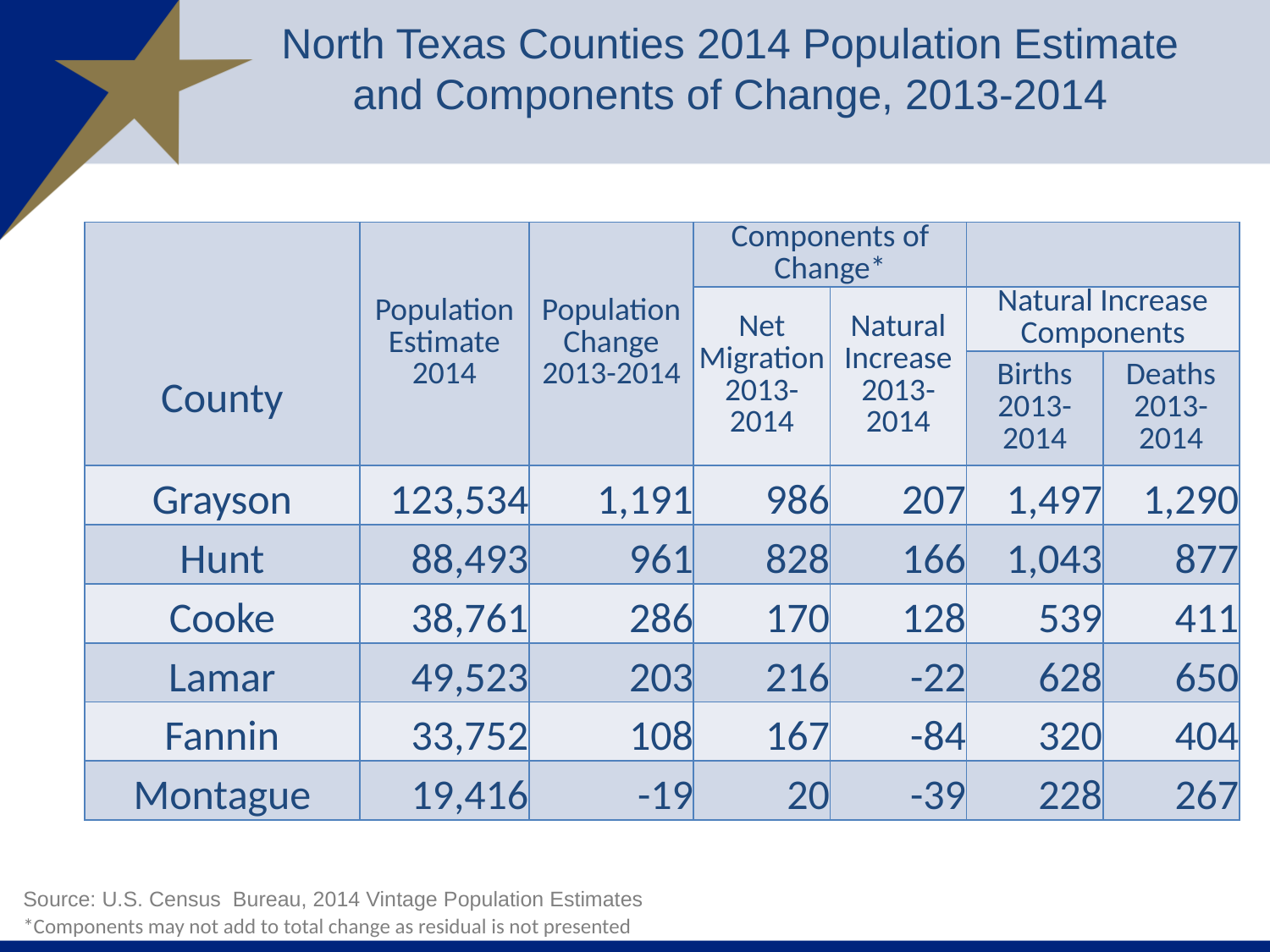

North Texas Counties 2014 Population Estimate and Components of Change, 2013-2014
| County | Population Estimate 2014 | Population Change 2013-2014 | Components of Change\* |  |  |  |
| --- | --- | --- | --- | --- | --- | --- |
|  |  |  | Net Migration 2013-2014 | Natural Increase 2013-2014 | Natural Increase Components |  |
|  |  |  |  |  | Births 2013-2014 | Deaths 2013-2014 |
| Grayson | 123,534 | 1,191 | 986 | 207 | 1,497 | 1,290 |
| Hunt | 88,493 | 961 | 828 | 166 | 1,043 | 877 |
| Cooke | 38,761 | 286 | 170 | 128 | 539 | 411 |
| Lamar | 49,523 | 203 | 216 | -22 | 628 | 650 |
| Fannin | 33,752 | 108 | 167 | -84 | 320 | 404 |
| Montague | 19,416 | -19 | 20 | -39 | 228 | 267 |
Source: U.S. Census  Bureau, 2014 Vintage Population Estimates
*Components may not add to total change as residual is not presented